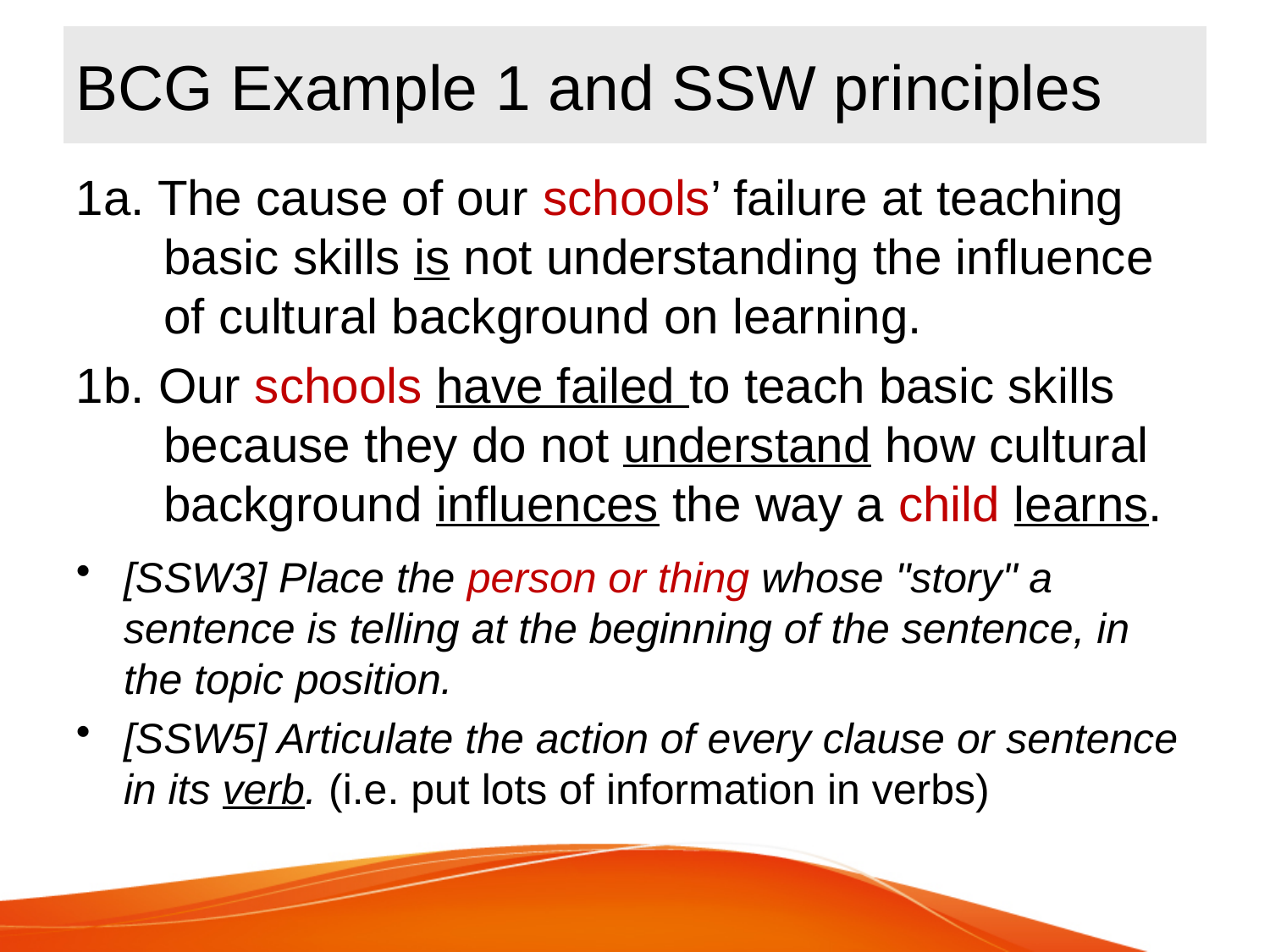

# BCG Example 1 and SSW principles
1a. The cause of our schools’ failure at teaching basic skills is not understanding the influence of cultural background on learning.
1b. Our schools have failed to teach basic skills because they do not understand how cultural background influences the way a child learns.
[SSW3] Place the person or thing whose "story" a sentence is telling at the beginning of the sentence, in the topic position.
[SSW5] Articulate the action of every clause or sentence in its verb. (i.e. put lots of information in verbs)